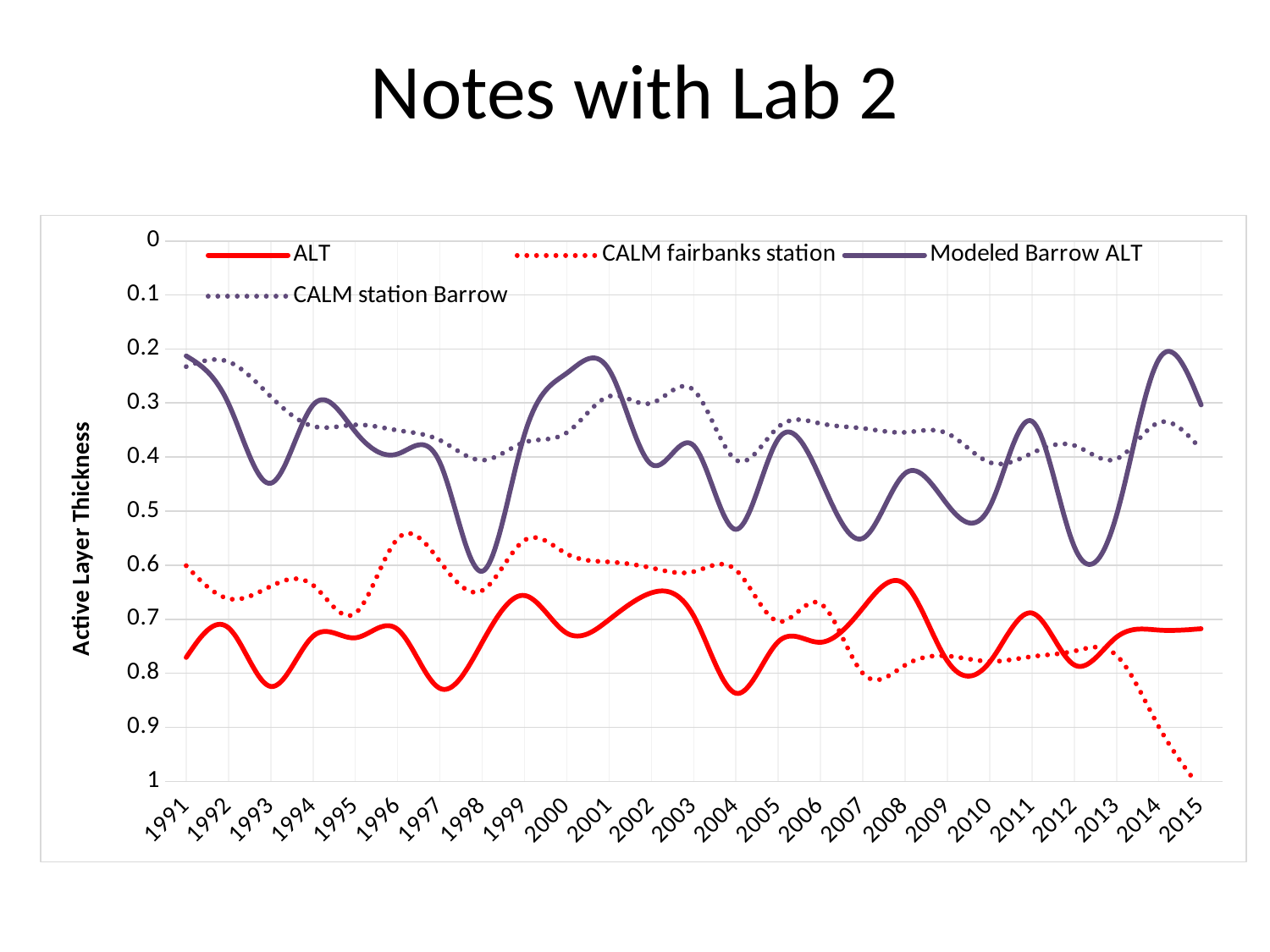

# Notes with Lab 2

### Chart

| Category |  |  | ALT |  |
|---|---|---|---|---|
| 1991.0 | 0.212928620971 | 0.232607655502392 | 0.770730828933 | 0.601 |
| 1992.0 | 0.301042688503 | 0.22365625 | 0.7158374194 | 0.662 |
| 1993.0 | 0.448424180352 | 0.288125 | 0.824430214105 | 0.639 |
| 1994.0 | 0.303716771719 | 0.34296875 | 0.73155058956 | 0.637 |
| 1995.0 | 0.353063545586 | 0.340375 | 0.734409054895 | 0.689 |
| 1996.0 | 0.394300560716 | 0.3505625 | 0.718671927932 | 0.551 |
| 1997.0 | 0.410343504791 | 0.36884375 | 0.827965490957 | 0.593 |
| 1998.0 | 0.611363328002 | 0.4058125 | 0.742871120862 | 0.647 |
| 1999.0 | 0.358227507973 | 0.37271875 | 0.656127258137 | 0.554 |
| 2000.0 | 0.244868037977 | 0.354875 | 0.725755208752 | 0.579 |
| 2001.0 | 0.238253559185 | 0.28765625 | 0.700914006305 | 0.594 |
| 2002.0 | 0.413345612925 | 0.30034375 | 0.651234757497 | 0.605 |
| 2003.0 | 0.37871165517 | 0.276125 | 0.693630729594 | 0.612 |
| 2004.0 | 0.533823448041 | 0.40534375 | 0.8369656965 | 0.609 |
| 2005.0 | 0.366382445442 | 0.34453125 | 0.741700969827 | 0.704 |
| 2006.0 | 0.439966484916 | 0.33803125 | 0.742692563656 | 0.671 |
| 2007.0 | 0.55033381194 | 0.34684375 | 0.679556107389 | 0.8 |
| 2008.0 | 0.430192407873 | 0.35425 | 0.635610349476 | 0.785 |
| 2009.0 | 0.487798293866 | 0.356375 | 0.777294528131 | 0.768 |
| 2010.0 | 0.49218732721 | 0.4098125 | 0.779354514766 | 0.778 |
| 2011.0 | 0.333788599235 | 0.392875 | 0.688623006925 | 0.769 |
| 2012.0 | 0.565612078005 | 0.37859375 | 0.784547139055 | 0.759 |
| 2013.0 | 0.507604614438 | 0.403486842105263 | 0.73317608529 | 0.767 |
| 2014.0 | 0.219149410123 | 0.33625 | 0.720062466996 | 0.899 |
| 2015.0 | 0.303470196921 | 0.385888157894737 | 0.717590218341 | 1.014 |